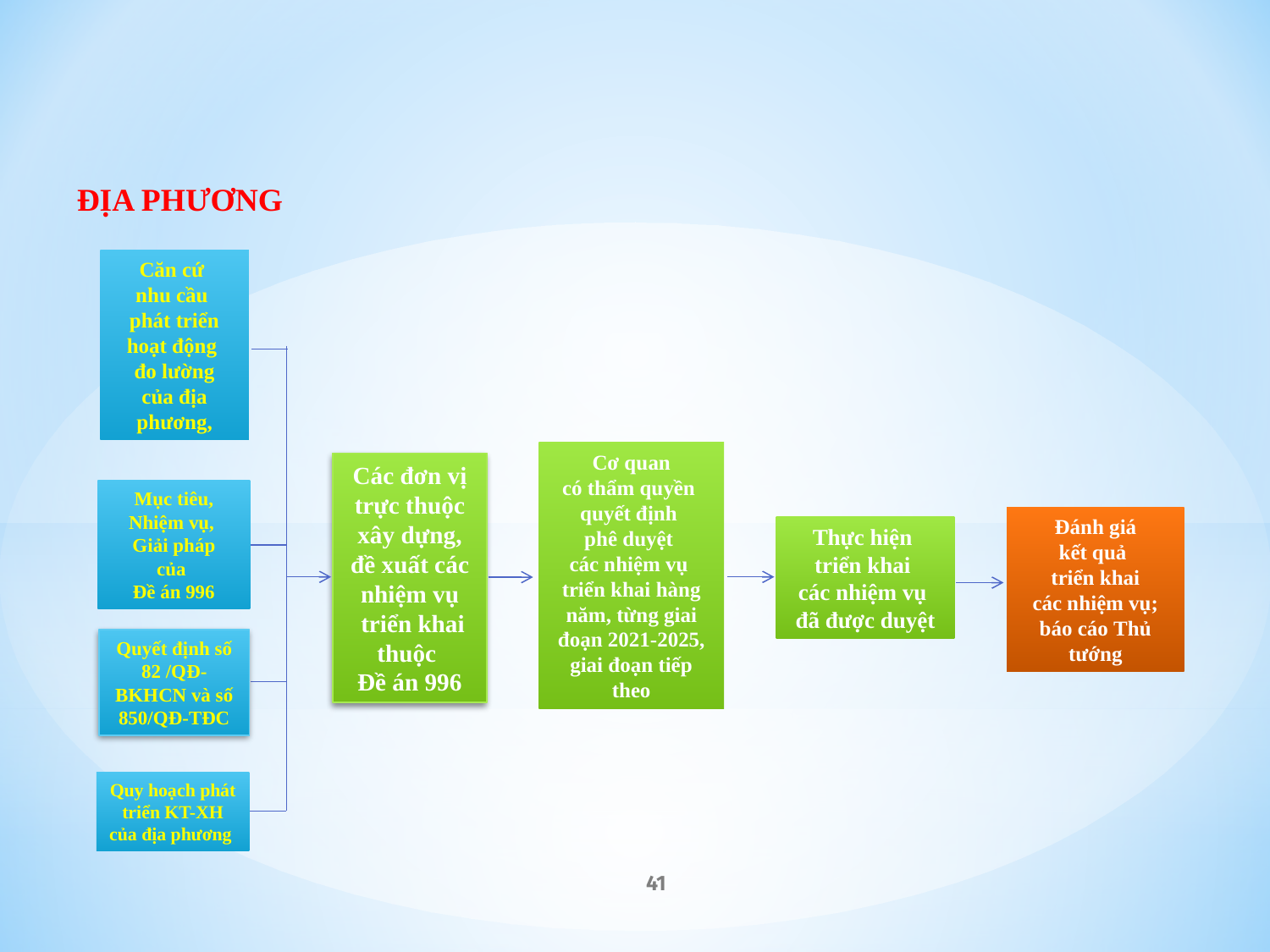

ĐỊA PHƯƠNG
Căn cứ
nhu cầu
phát triển hoạt động
đo lường
của địa phương,
Cơ quan
có thẩm quyền
quyết định
phê duyệt
các nhiệm vụ
triển khai hàng năm, từng giai đoạn 2021-2025, giai đoạn tiếp theo
Các đơn vị trực thuộc xây dựng, đề xuất các nhiệm vụ
 triển khai thuộc
Đề án 996
Mục tiêu, Nhiệm vụ,
Giải pháp
của
Đề án 996
Đánh giá
kết quả
triển khai
các nhiệm vụ; báo cáo Thủ tướng
Thực hiện
triển khai
các nhiệm vụ
đã được duyệt
Quyết định số 82 /QĐ-BKHCN và số 850/QĐ-TĐC
Quy hoạch phát triển KT-XH của địa phương
41